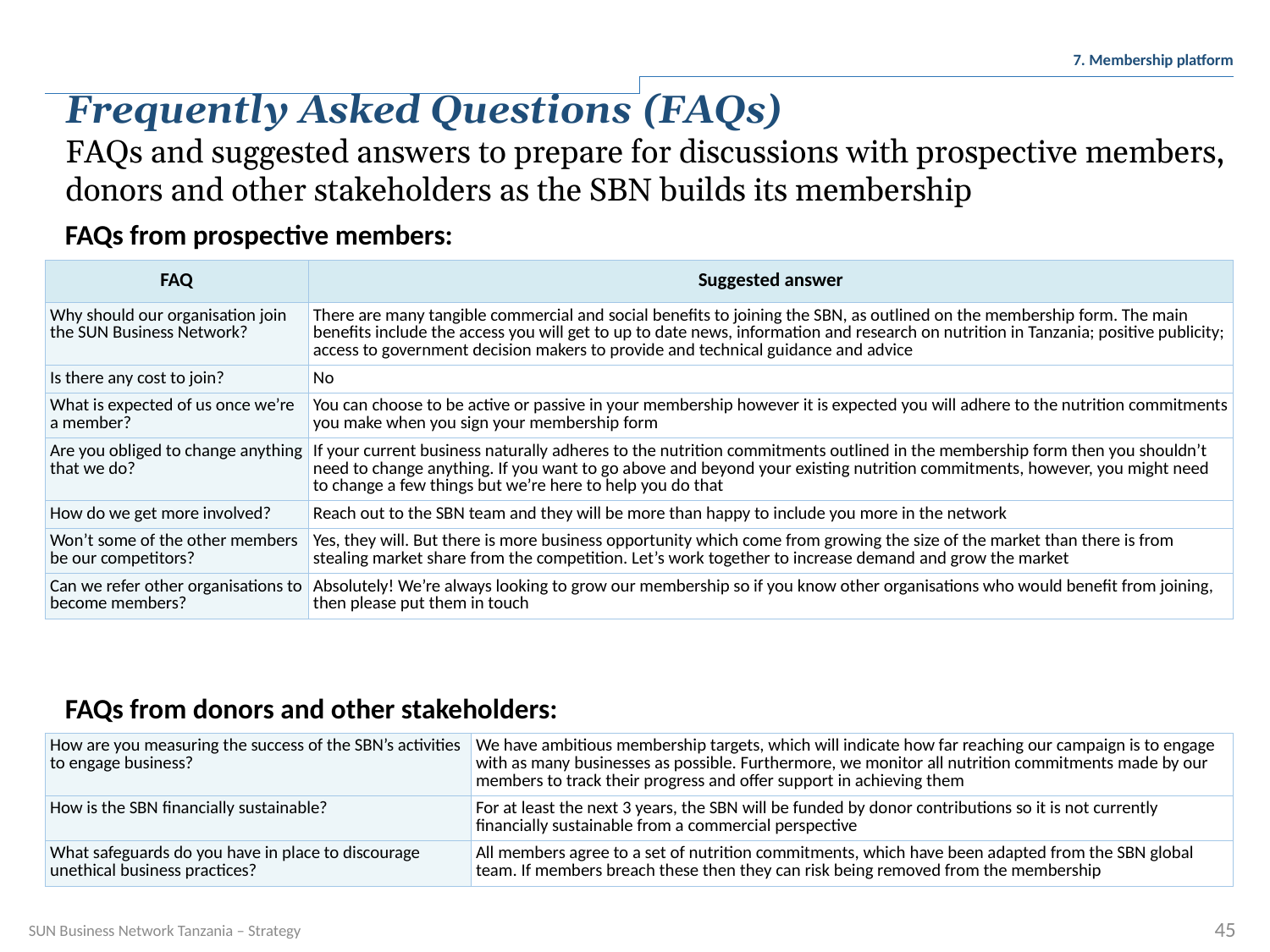

7. Membership platform
Frequently Asked Questions (FAQs)
FAQs and suggested answers to prepare for discussions with prospective members, donors and other stakeholders as the SBN builds its membership
FAQs from prospective members:
| FAQ | Suggested answer |
| --- | --- |
| Why should our organisation join the SUN Business Network? | There are many tangible commercial and social benefits to joining the SBN, as outlined on the membership form. The main benefits include the access you will get to up to date news, information and research on nutrition in Tanzania; positive publicity; access to government decision makers to provide and technical guidance and advice |
| Is there any cost to join? | No |
| What is expected of us once we’re a member? | You can choose to be active or passive in your membership however it is expected you will adhere to the nutrition commitments you make when you sign your membership form |
| Are you obliged to change anything that we do? | If your current business naturally adheres to the nutrition commitments outlined in the membership form then you shouldn’t need to change anything. If you want to go above and beyond your existing nutrition commitments, however, you might need to change a few things but we’re here to help you do that |
| How do we get more involved? | Reach out to the SBN team and they will be more than happy to include you more in the network |
| Won’t some of the other members be our competitors? | Yes, they will. But there is more business opportunity which come from growing the size of the market than there is from stealing market share from the competition. Let’s work together to increase demand and grow the market |
| Can we refer other organisations to become members? | Absolutely! We’re always looking to grow our membership so if you know other organisations who would benefit from joining, then please put them in touch |
FAQs from donors and other stakeholders:
| How are you measuring the success of the SBN’s activities to engage business? | We have ambitious membership targets, which will indicate how far reaching our campaign is to engage with as many businesses as possible. Furthermore, we monitor all nutrition commitments made by our members to track their progress and offer support in achieving them |
| --- | --- |
| How is the SBN financially sustainable? | For at least the next 3 years, the SBN will be funded by donor contributions so it is not currently financially sustainable from a commercial perspective |
| What safeguards do you have in place to discourage unethical business practices? | All members agree to a set of nutrition commitments, which have been adapted from the SBN global team. If members breach these then they can risk being removed from the membership |